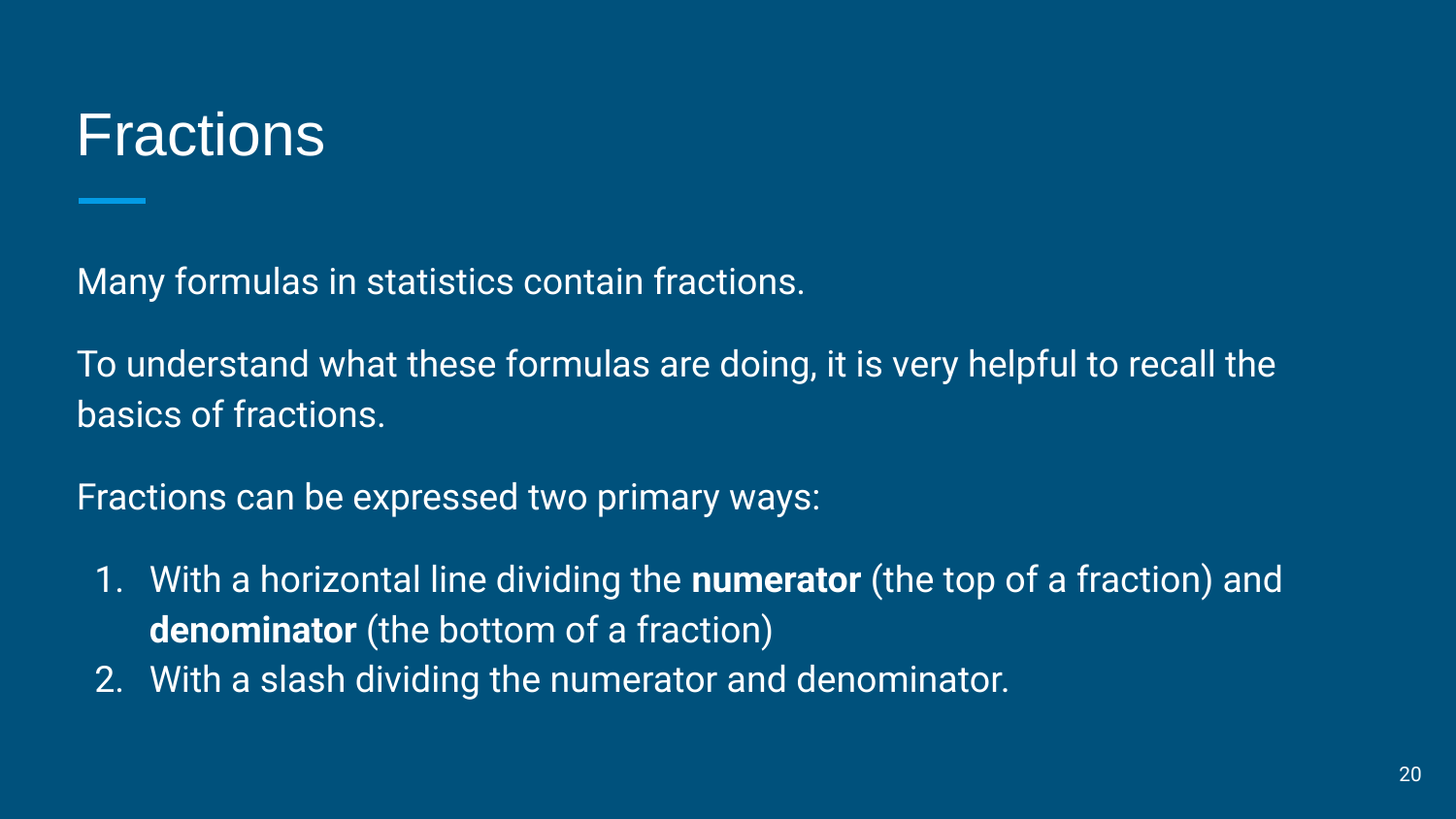

# Fractions
Many formulas in statistics contain fractions.
To understand what these formulas are doing, it is very helpful to recall the basics of fractions.
Fractions can be expressed two primary ways:
With a horizontal line dividing the numerator (the top of a fraction) and denominator (the bottom of a fraction)
With a slash dividing the numerator and denominator.
20